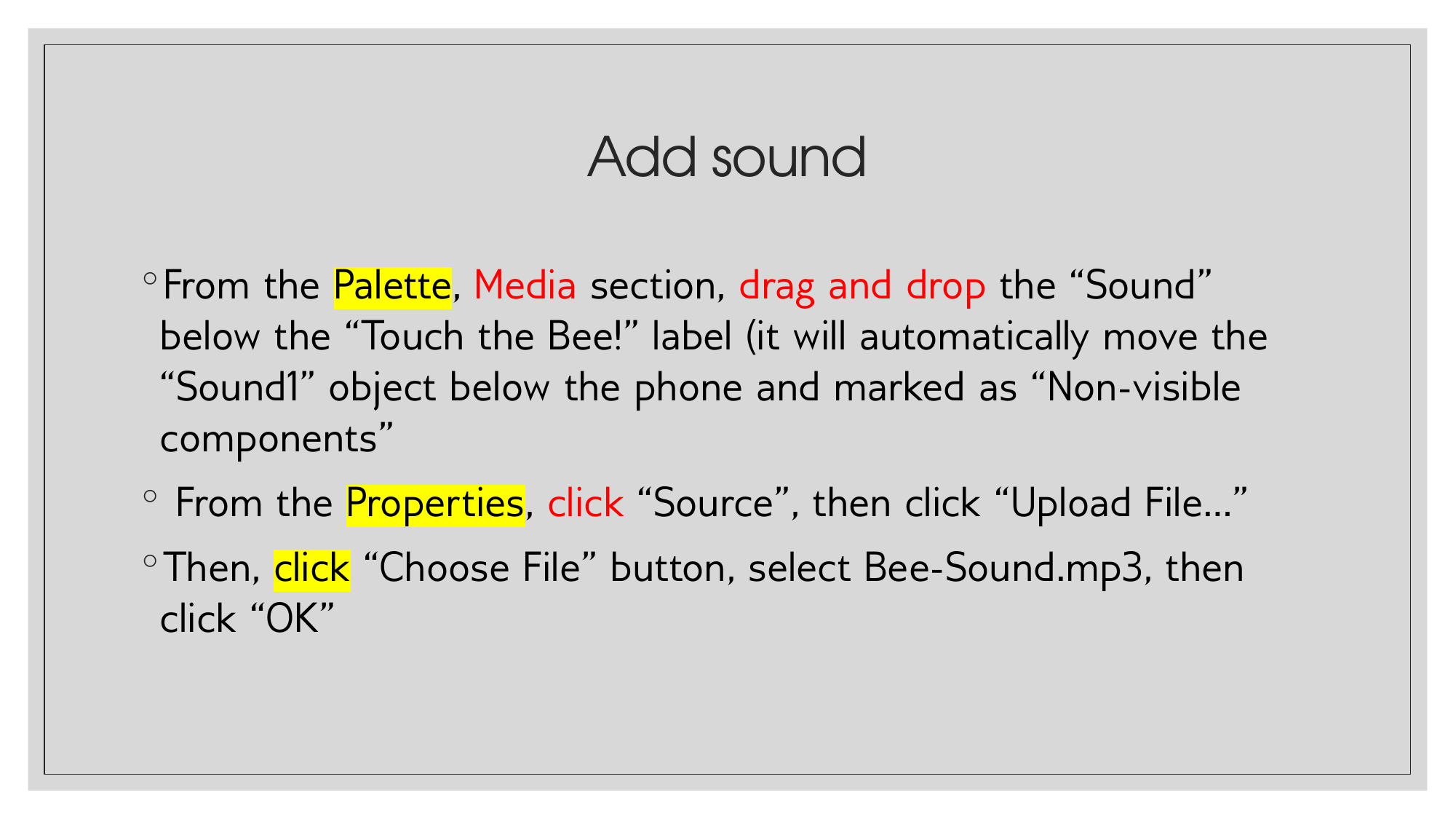

# Add sound
From the Palette, Media section, drag and drop the “Sound” below the “Touch the Bee!” label (it will automatically move the “Sound1” object below the phone and marked as “Non-visible components”
 From the Properties, click “Source”, then click “Upload File…”
Then, click “Choose File” button, select Bee-Sound.mp3, then click “OK”